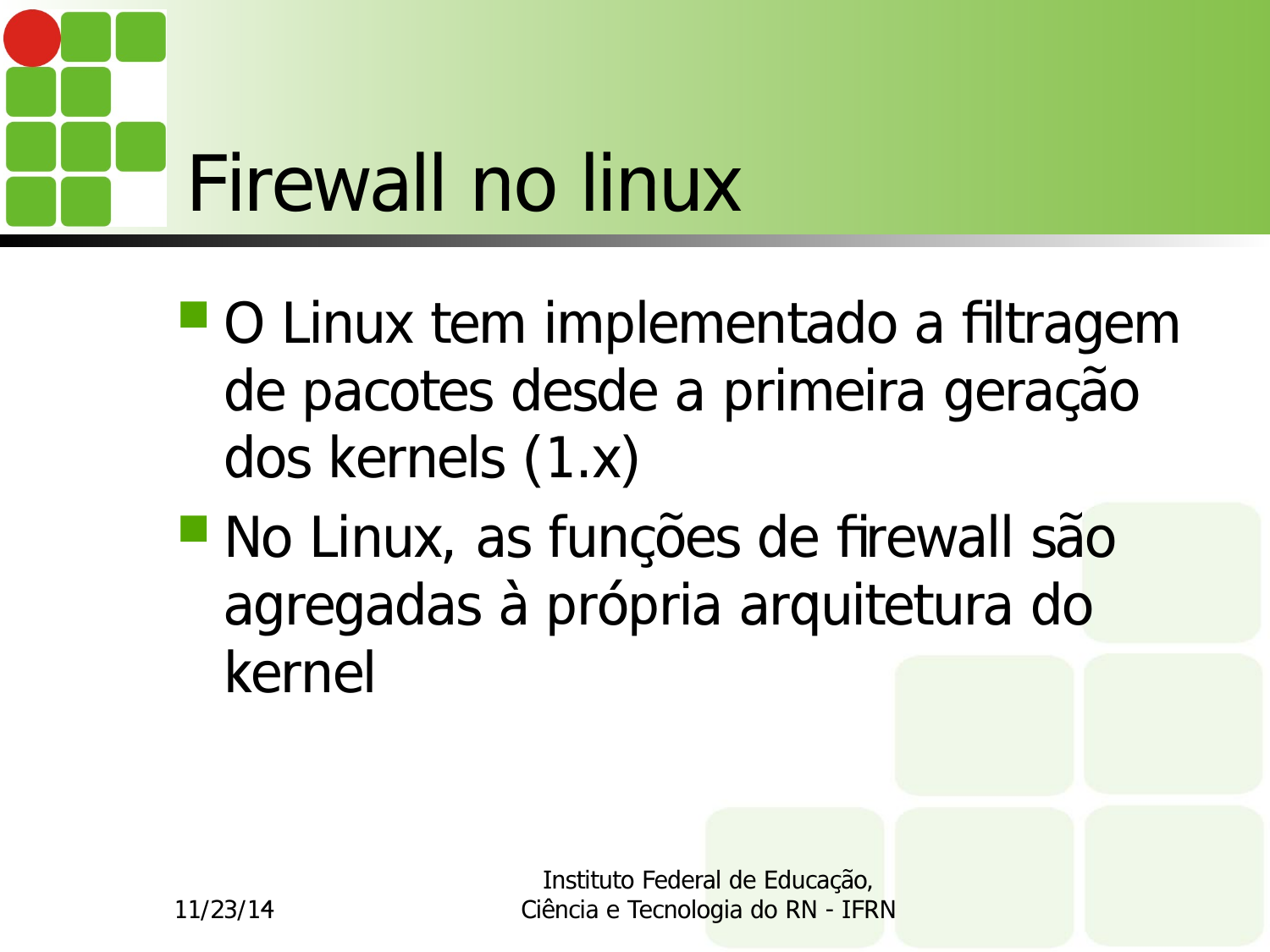

# Firewall no linux
O Linux tem implementado a filtragem de pacotes desde a primeira geração dos kernels (1.x)
No Linux, as funções de firewall são agregadas à própria arquitetura do kernel
11/23/14
Instituto Federal de Educação, Ciência e Tecnologia do RN - IFRN